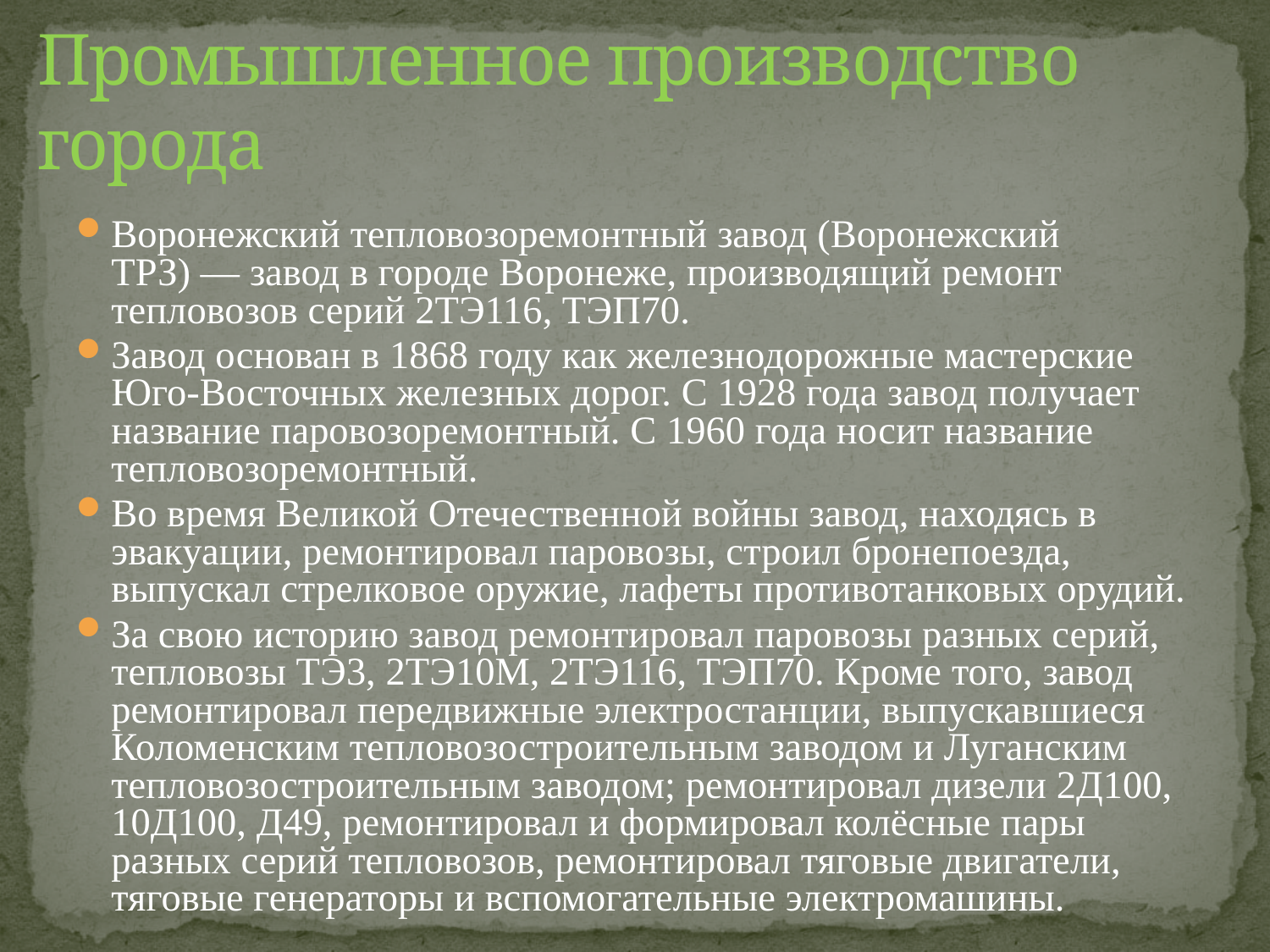

# Промышленное производство города
Воронежский тепловозоремонтный завод (Воронежский ТРЗ) — завод в городе Воронеже, производящий ремонт тепловозов серий 2ТЭ116, ТЭП70.
Завод основан в 1868 году как железнодорожные мастерские Юго-Восточных железных дорог. С 1928 года завод получает название паровозоремонтный. С 1960 года носит название тепловозоремонтный.
Во время Великой Отечественной войны завод, находясь в эвакуации, ремонтировал паровозы, строил бронепоезда, выпускал стрелковое оружие, лафеты противотанковых орудий.
За свою историю завод ремонтировал паровозы разных серий, тепловозы ТЭ3, 2ТЭ10М, 2ТЭ116, ТЭП70. Кроме того, завод ремонтировал передвижные электростанции, выпускавшиеся Коломенским тепловозостроительным заводом и Луганским тепловозостроительным заводом; ремонтировал дизели 2Д100, 10Д100, Д49, ремонтировал и формировал колёсные пары разных серий тепловозов, ремонтировал тяговые двигатели, тяговые генераторы и вспомогательные электромашины.